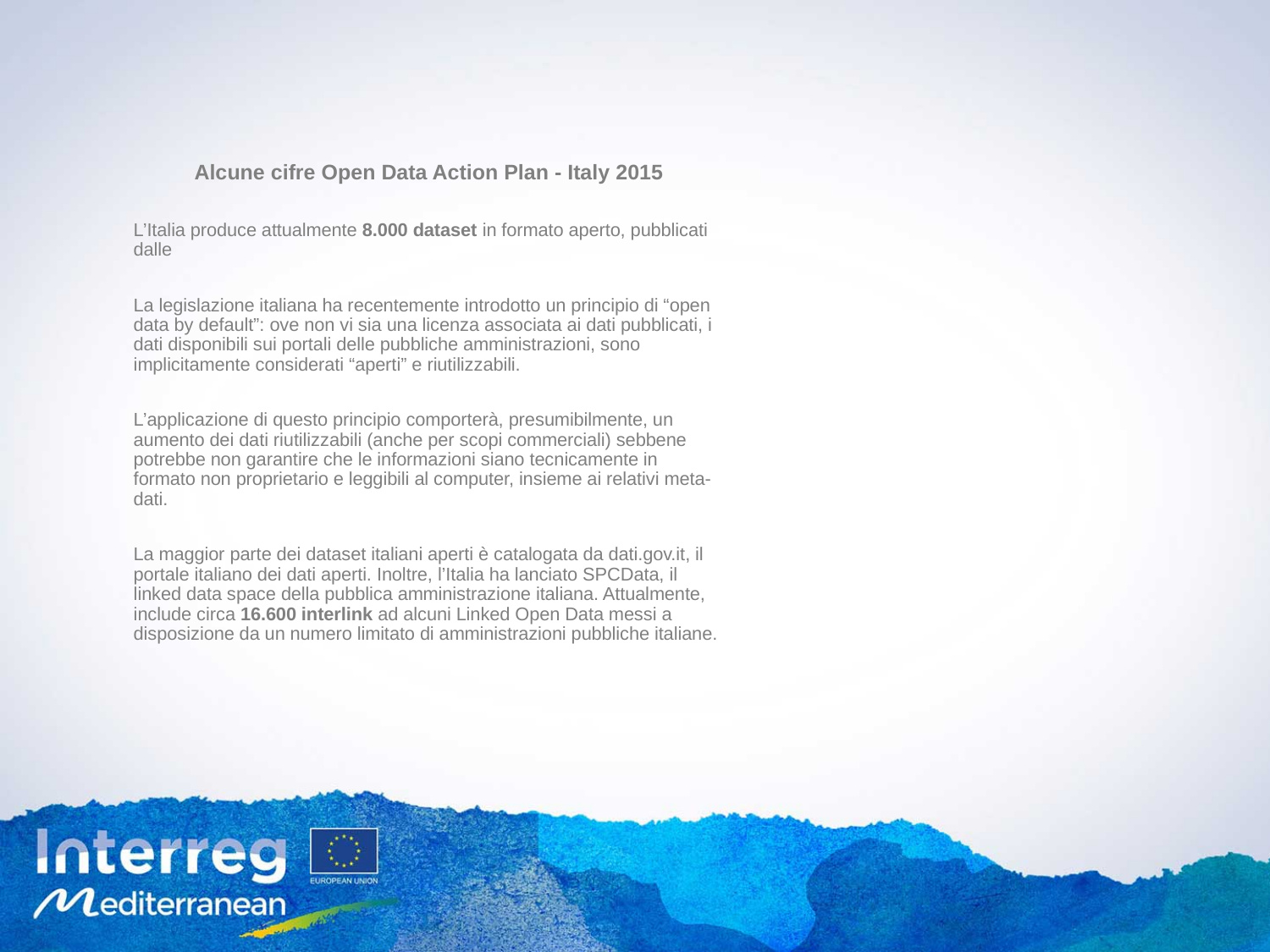

Alcune cifre Open Data Action Plan ‐ Italy 2015

L’Italia produce attualmente 8.000 dataset in formato aperto, pubblicati dalle

La legislazione italiana ha recentemente introdotto un principio di “open data by default”: ove non vi sia una licenza associata ai dati pubblicati, i dati disponibili sui portali delle pubbliche amministrazioni, sono implicitamente considerati “aperti” e riutilizzabili.

L’applicazione di questo principio comporterà, presumibilmente, un aumento dei dati riutilizzabili (anche per scopi commerciali) sebbene potrebbe non garantire che le informazioni siano tecnicamente in formato non proprietario e leggibili al computer, insieme ai relativi meta‐dati.

La maggior parte dei dataset italiani aperti è catalogata da dati.gov.it, il portale italiano dei dati aperti. Inoltre, l’Italia ha lanciato SPCData, il linked data space della pubblica amministrazione italiana. Attualmente, include circa 16.600 interlink ad alcuni Linked Open Data messi a disposizione da un numero limitato di amministrazioni pubbliche italiane.